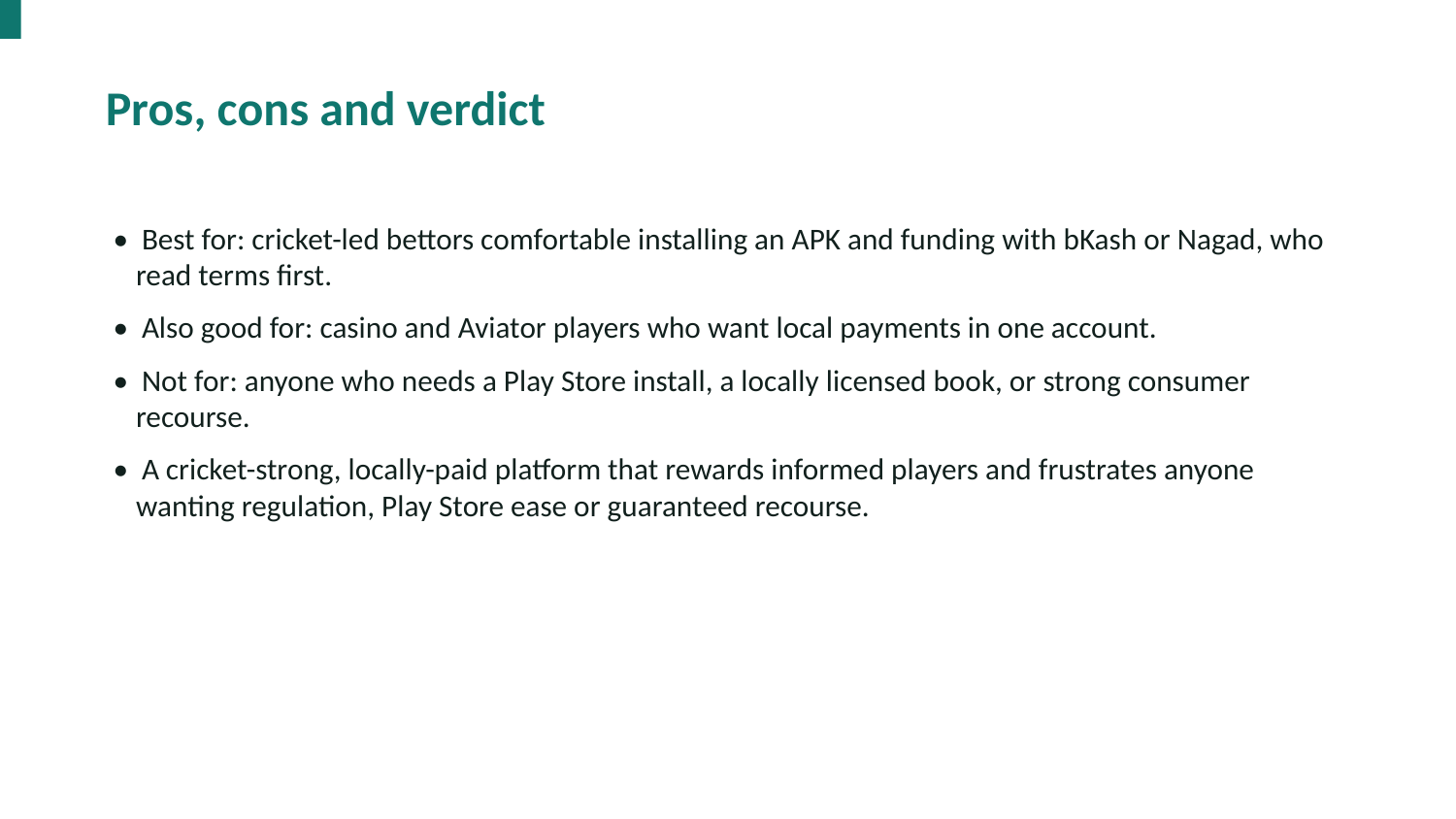

Pros, cons and verdict
•  Best for: cricket-led bettors comfortable installing an APK and funding with bKash or Nagad, who read terms first.
•  Also good for: casino and Aviator players who want local payments in one account.
•  Not for: anyone who needs a Play Store install, a locally licensed book, or strong consumer recourse.
•  A cricket-strong, locally-paid platform that rewards informed players and frustrates anyone wanting regulation, Play Store ease or guaranteed recourse.